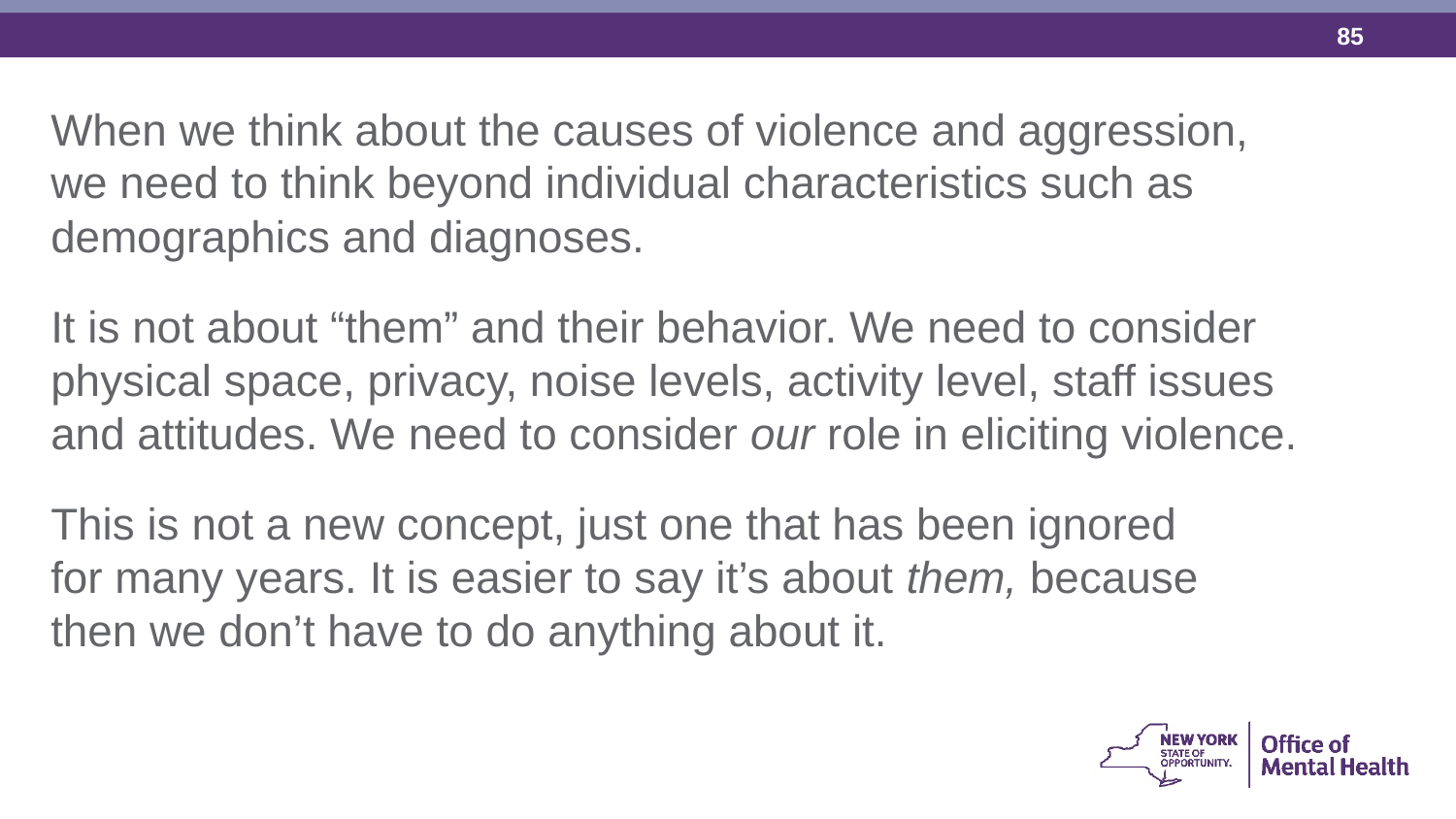

When we think about the causes of violence and aggression,
we need to think beyond individual characteristics such as demographics and diagnoses.

It is not about “them” and their behavior. We need to consider physical space, privacy, noise levels, activity level, staff issues and attitudes. We need to consider our role in eliciting violence.

This is not a new concept, just one that has been ignored
for many years. It is easier to say it’s about them, because
then we don’t have to do anything about it.